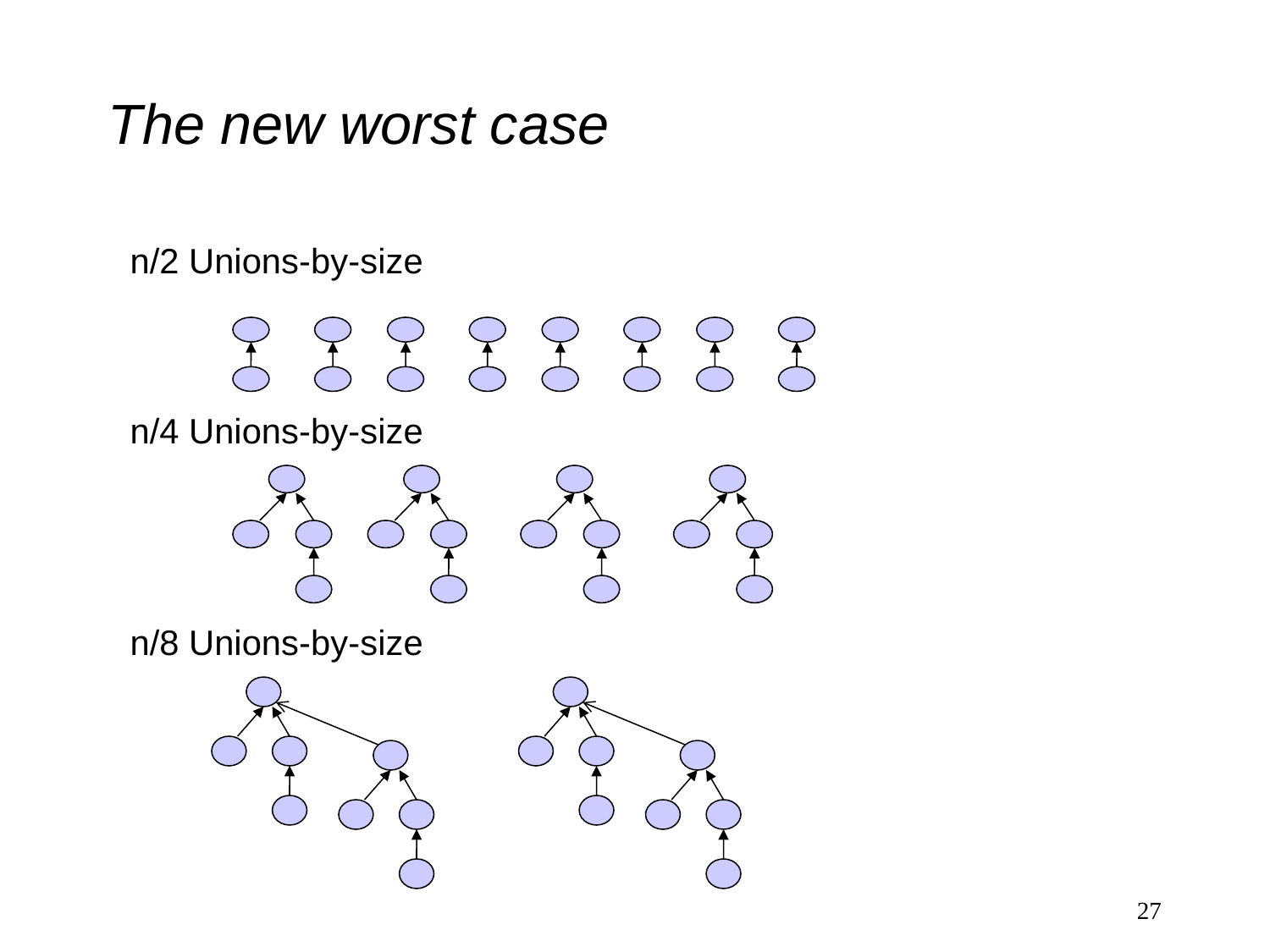

# The new worst case
n/2 Unions-by-size

n/4 Unions-by-size

n/8 Unions-by-size

27